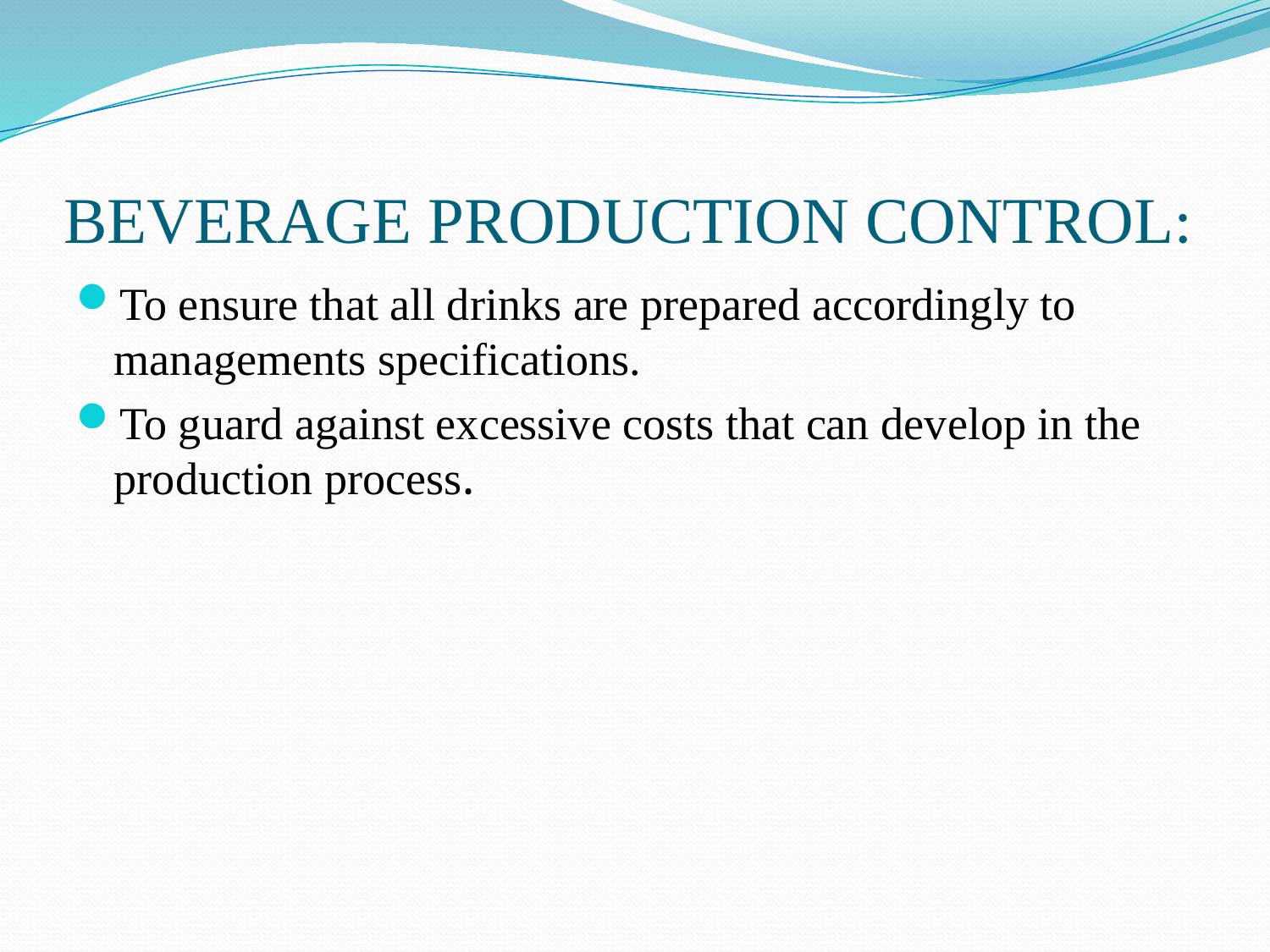

# BEVERAGE PRODUCTION CONTROL:
To ensure that all drinks are prepared accordingly to managements specifications.
To guard against excessive costs that can develop in the production process.